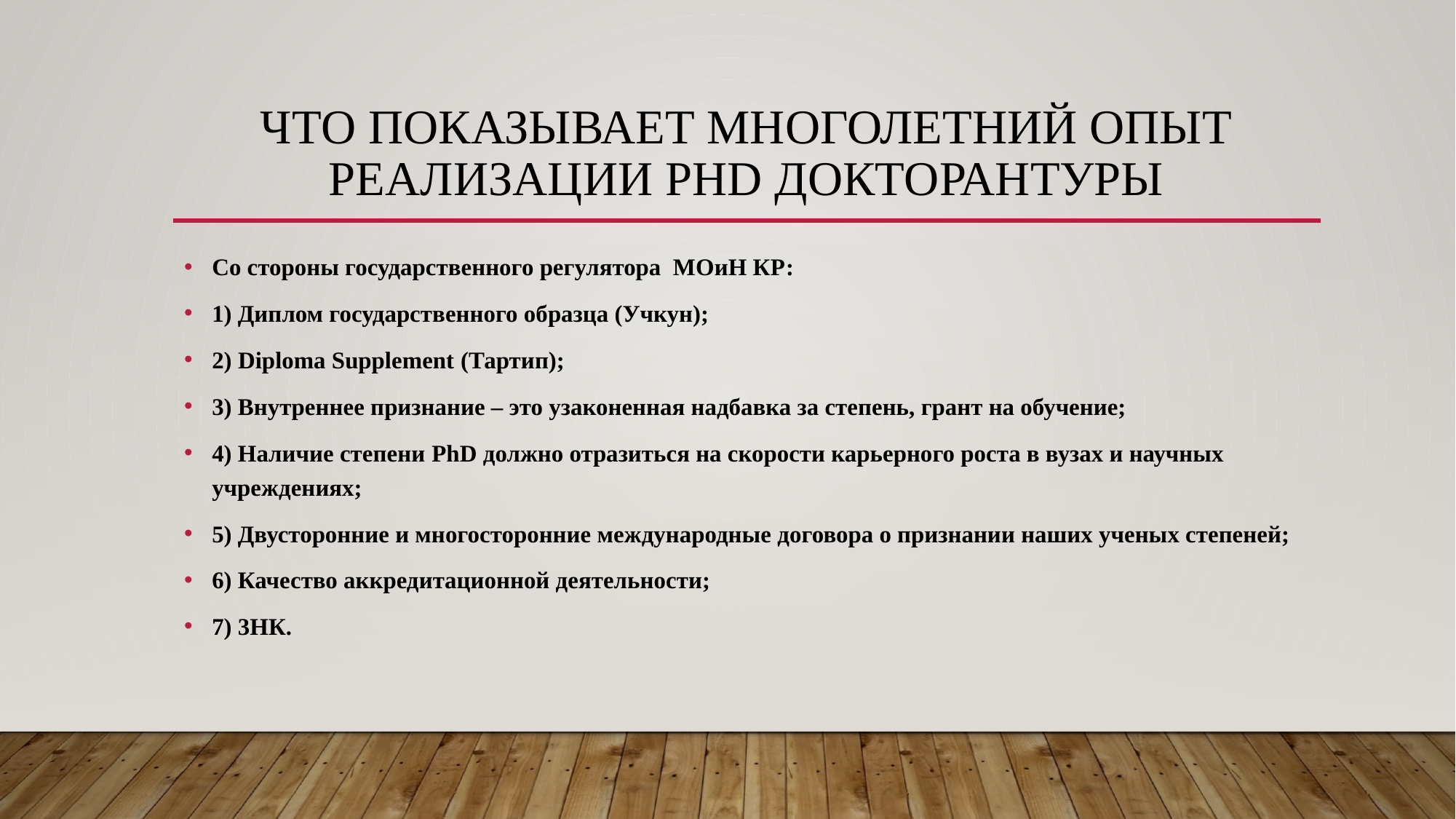

# Что показывает многолетний опыт реализации PhD докторантуры
Со стороны государственного регулятора  МОиН КР:
1) Диплом государственного образца (Учкун);
2) Diploma Supplement (Тартип);
3) Внутреннее признание – это узаконенная надбавка за степень, грант на обучение;
4) Наличие степени PhD должно отразиться на скорости карьерного роста в вузах и научных учреждениях;
5) Двусторонние и многосторонние международные договора о признании наших ученых степеней;
6) Качество аккредитационной деятельности;
7) 3НК.